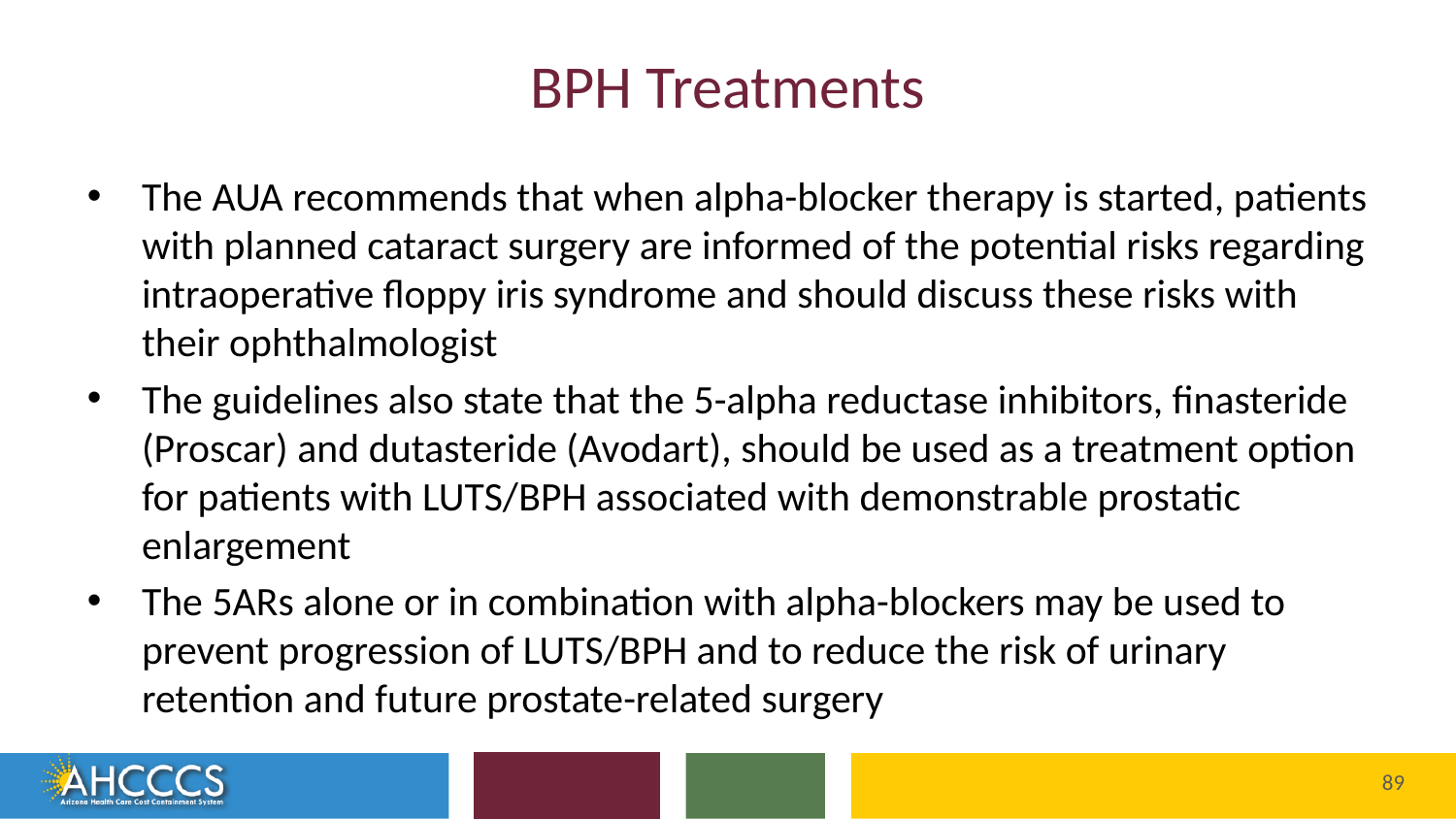

# BPH Treatments
The AUA recommends that when alpha-blocker therapy is started, patients with planned cataract surgery are informed of the potential risks regarding intraoperative floppy iris syndrome and should discuss these risks with their ophthalmologist
The guidelines also state that the 5-alpha reductase inhibitors, finasteride (Proscar) and dutasteride (Avodart), should be used as a treatment option for patients with LUTS/BPH associated with demonstrable prostatic enlargement
The 5ARs alone or in combination with alpha-blockers may be used to prevent progression of LUTS/BPH and to reduce the risk of urinary retention and future prostate-related surgery
Reaching across Arizona to provide comprehensive
quality health care for those in need
89